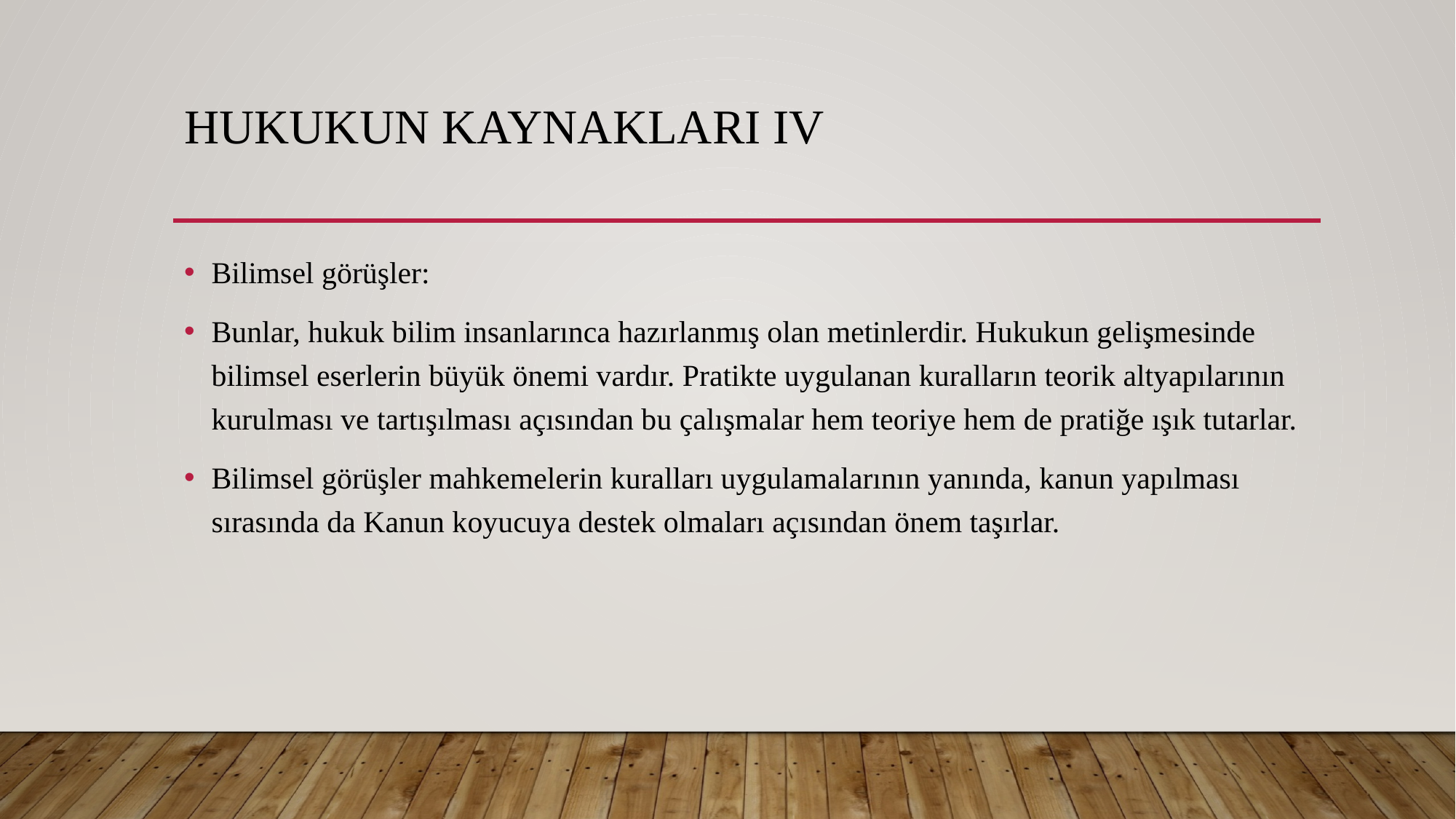

# Hukukun Kaynakları IV
Bilimsel görüşler:
Bunlar, hukuk bilim insanlarınca hazırlanmış olan metinlerdir. Hukukun gelişmesinde bilimsel eserlerin büyük önemi vardır. Pratikte uygulanan kuralların teorik altyapılarının kurulması ve tartışılması açısından bu çalışmalar hem teoriye hem de pratiğe ışık tutarlar.
Bilimsel görüşler mahkemelerin kuralları uygulamalarının yanında, kanun yapılması sırasında da Kanun koyucuya destek olmaları açısından önem taşırlar.